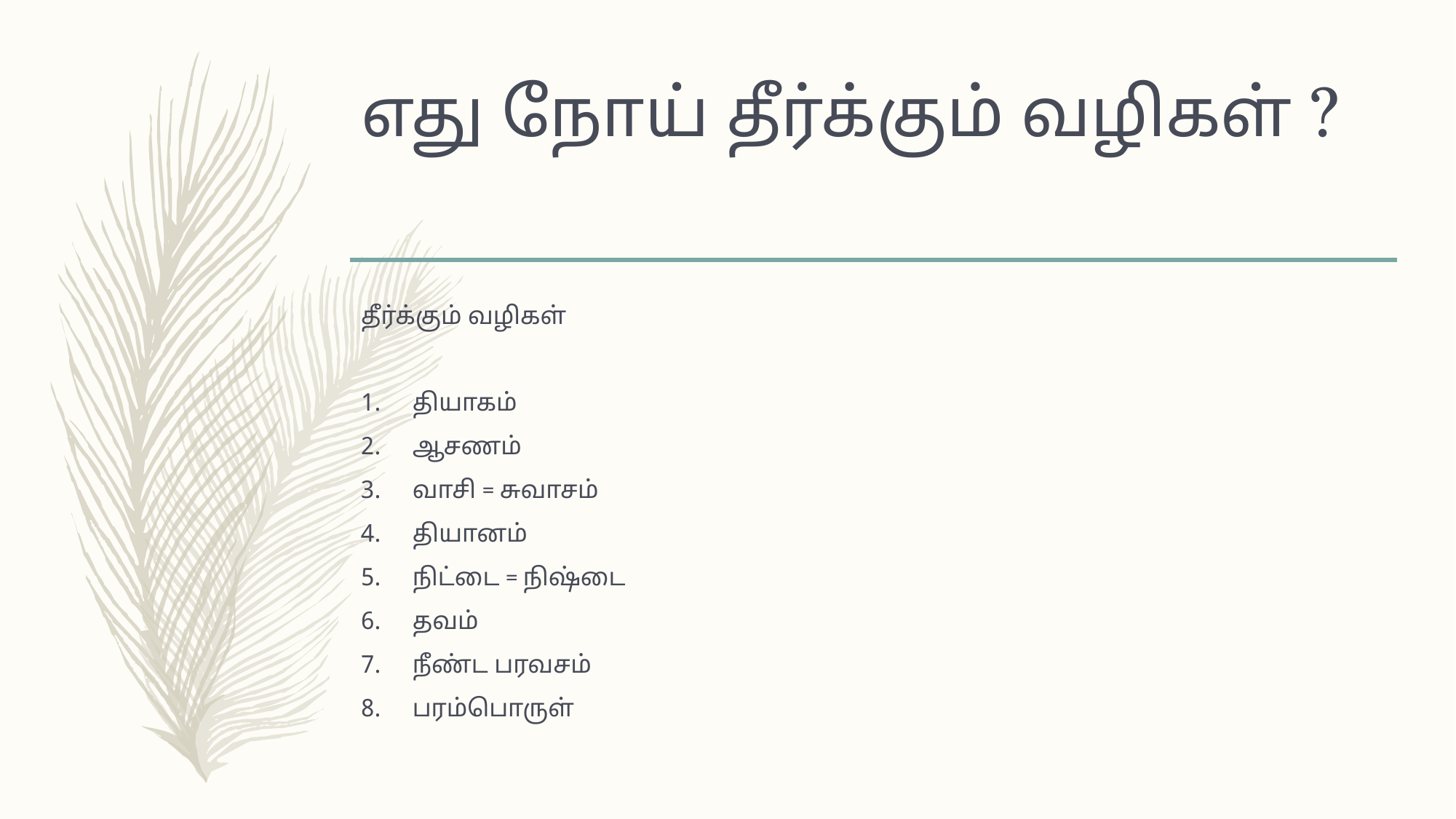

# எது நோய் தீர்க்கும் வழிகள் ?
தீர்க்கும் வழிகள்

தியாகம்
ஆசணம்
வாசி = சுவாசம்
தியானம்
நிட்டை = நிஷ்டை
தவம்
நீண்ட பரவசம்
பரம்பொருள்